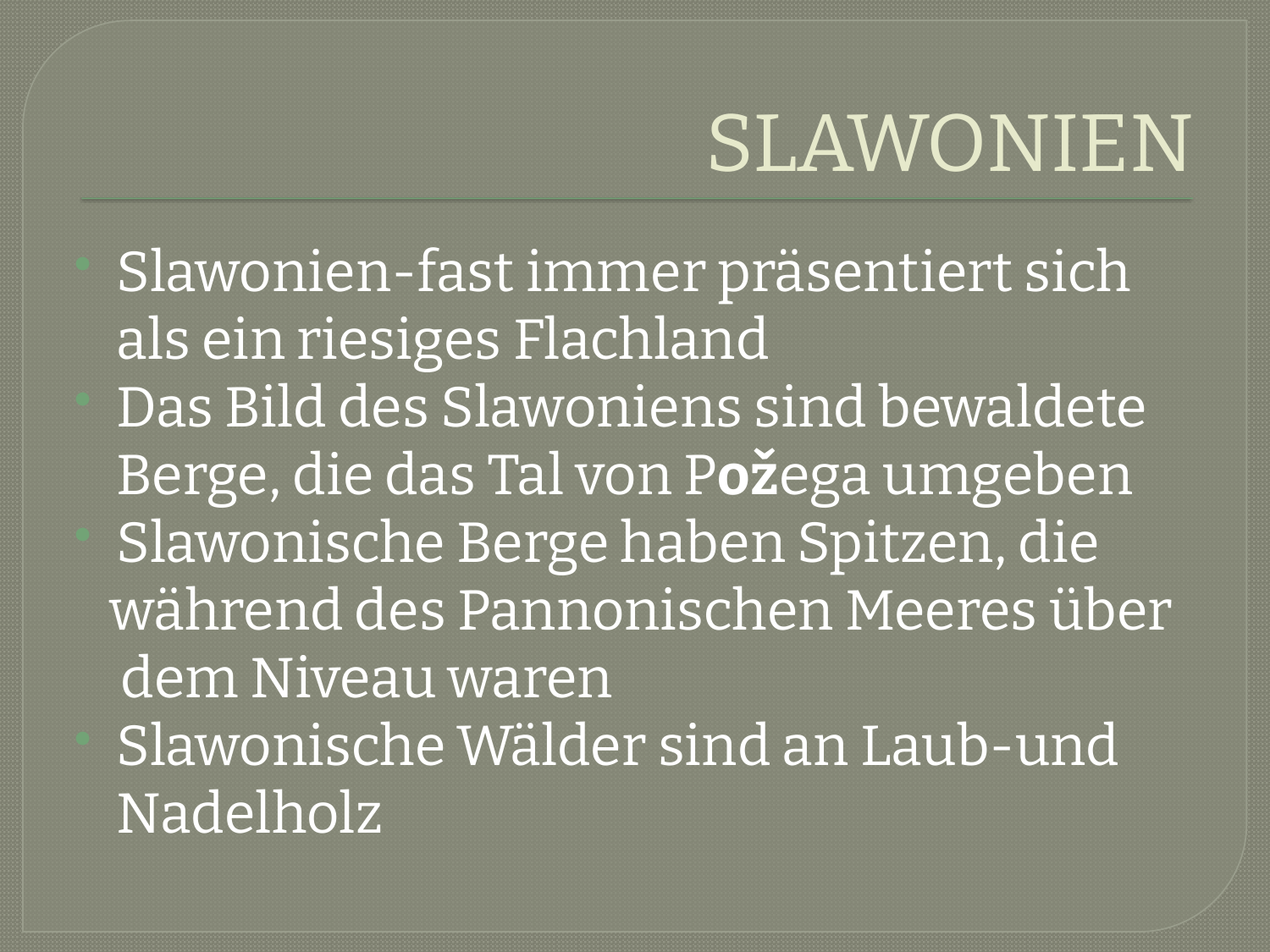

# SLAWONIEN
Slawonien-fast immer präsentiert sich als ein riesiges Flachland
Das Bild des Slawoniens sind bewaldete Berge, die das Tal von Požega umgeben
Slawonische Berge haben Spitzen, die
   während des Pannonischen Meeres über
    dem Niveau waren
Slawonische Wälder sind an Laub-und Nadelholz